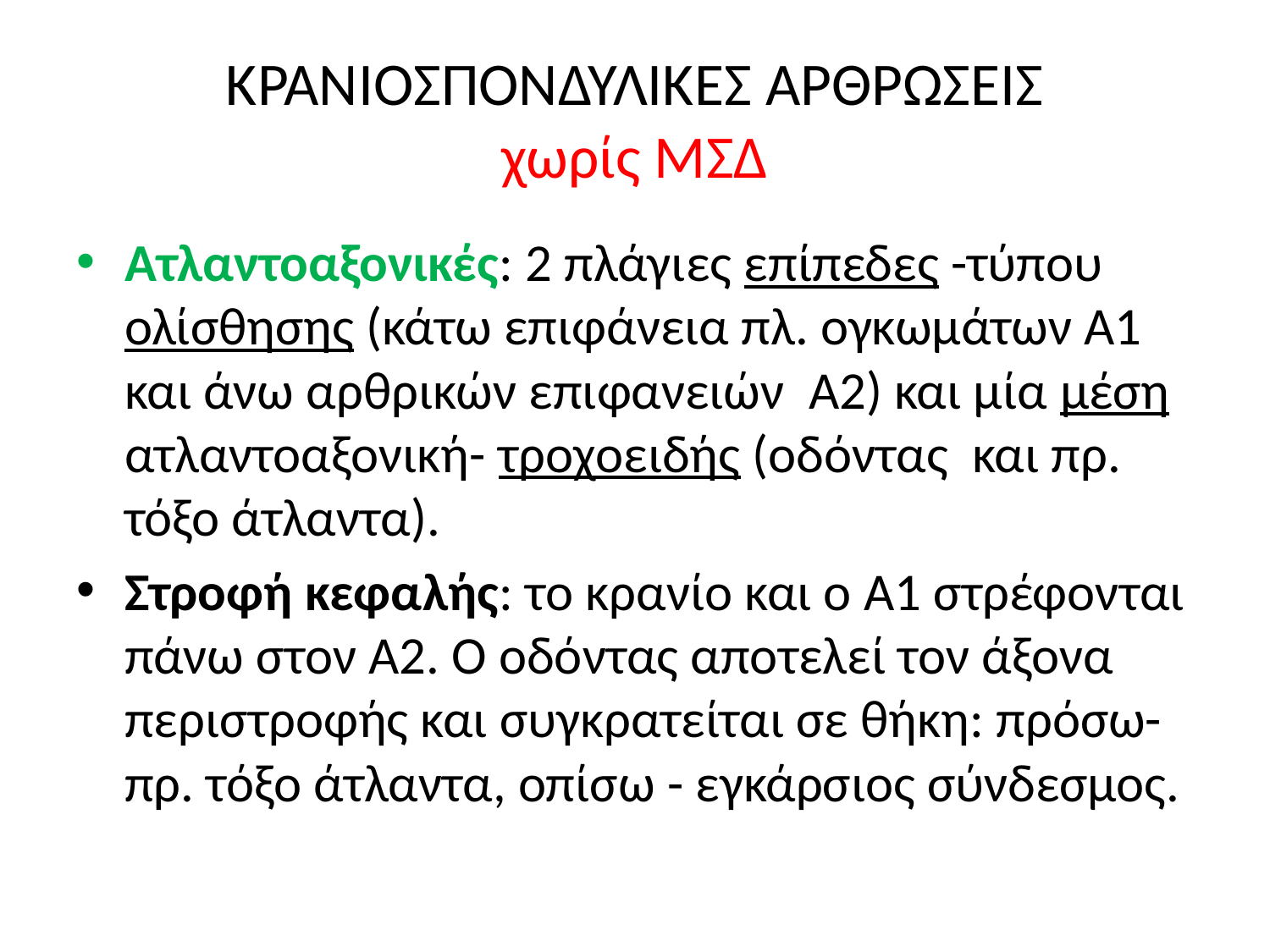

# ΚΡΑΝΙΟΣΠΟΝΔΥΛΙΚΕΣ ΑΡΘΡΩΣΕΙΣ χωρίς ΜΣΔ
Ατλαντοαξονικές: 2 πλάγιες επίπεδες -τύπου ολίσθησης (κάτω επιφάνεια πλ. ογκωμάτων Α1 και άνω αρθρικών επιφανειών  Α2) και μία μέση ατλαντοαξονική- τροχοειδής (οδόντας  και πρ. τόξο άτλαντα).
Στροφή κεφαλής: το κρανίο και ο Α1 στρέφονται πάνω στον Α2. Ο οδόντας αποτελεί τον άξονα περιστροφής και συγκρατείται σε θήκη: πρόσω-πρ. τόξο άτλαντα, οπίσω - εγκάρσιος σύνδεσμος.